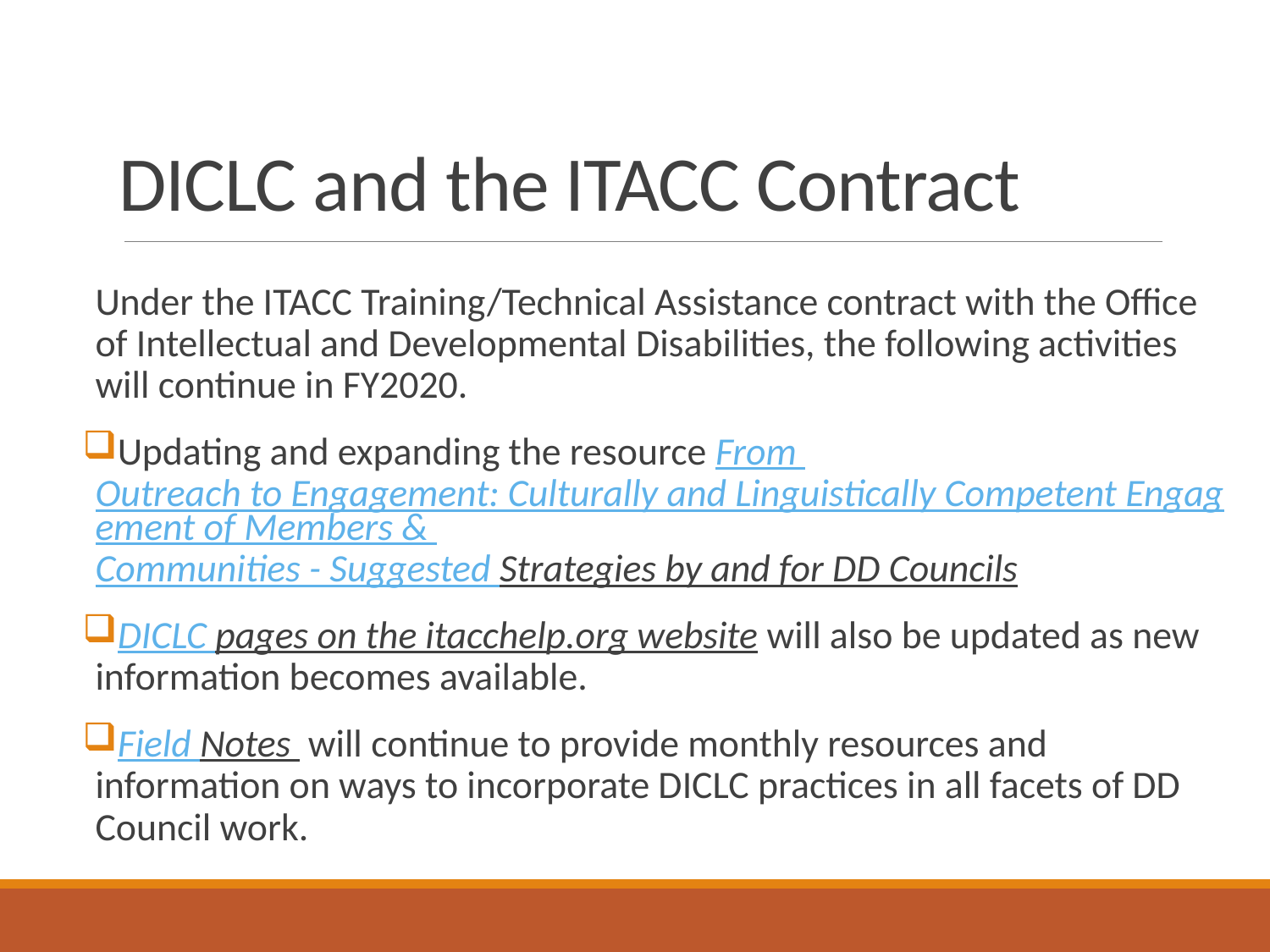

# DICLC and the ITACC Contract
Under the ITACC Training/Technical Assistance contract with the Office of Intellectual and Developmental Disabilities, the following activities will continue in FY2020.
Updating and expanding the resource From Outreach to Engagement: Culturally and Linguistically Competent Engagement of Members & Communities - Suggested Strategies by and for DD Councils
DICLC pages on the itacchelp.org website will also be updated as new information becomes available.
Field Notes  will continue to provide monthly resources and information on ways to incorporate DICLC practices in all facets of DD Council work.